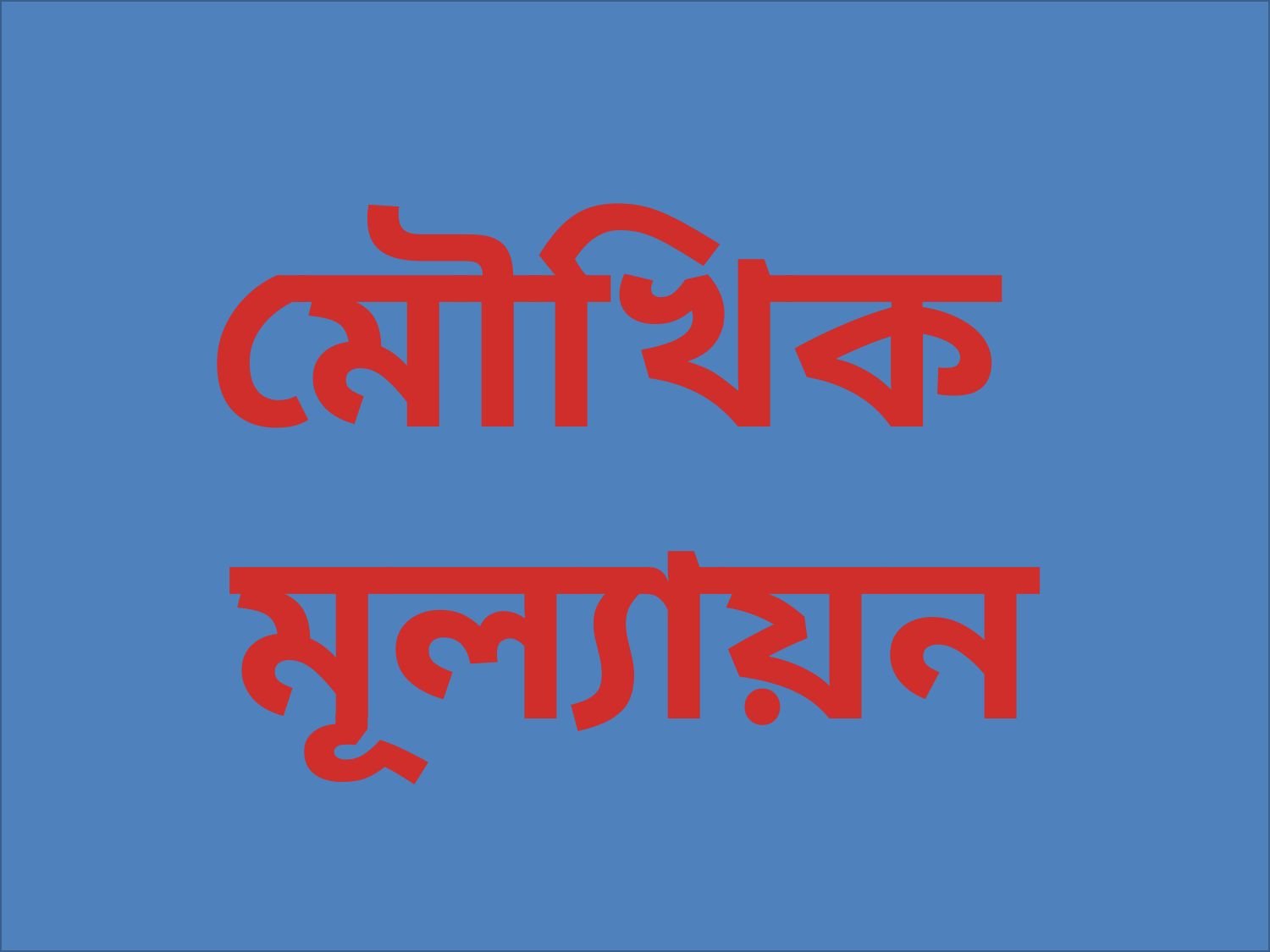

মৌখিক
মূল্যায়ন
 মাইকেল মধুসূদন দত্ত কত সালে খ্রিস্টধর্মে দীক্ষিত হন?
উঃ ১৮৪২ সালে।
 ‘বিরলে’ শব্দটির অর্থ কী?
উঃ একান্ত নিরিবিলিতে।
 কবির কাছে কে দুগ্ধ-স্রোতরূপী?
উঃ কপোতাক্ষ নদ।
 কপোতাক্ষ নদ প্রজা হিসেবে কাকে কর দেয়?
উঃ কপোতাক্ষ নদ প্রজা হিসেবে সাগরকে কর দেয়।
 ‘কপোতাক্ষ নদ’ কবিতায় কবির কী প্রকাশ পেয়েছে?
উঃ স্মৃতিকাতরতার আবরণে অত্যুজ্জ্বল দেশপ্রেম প্রকাশ পেয়েছে।